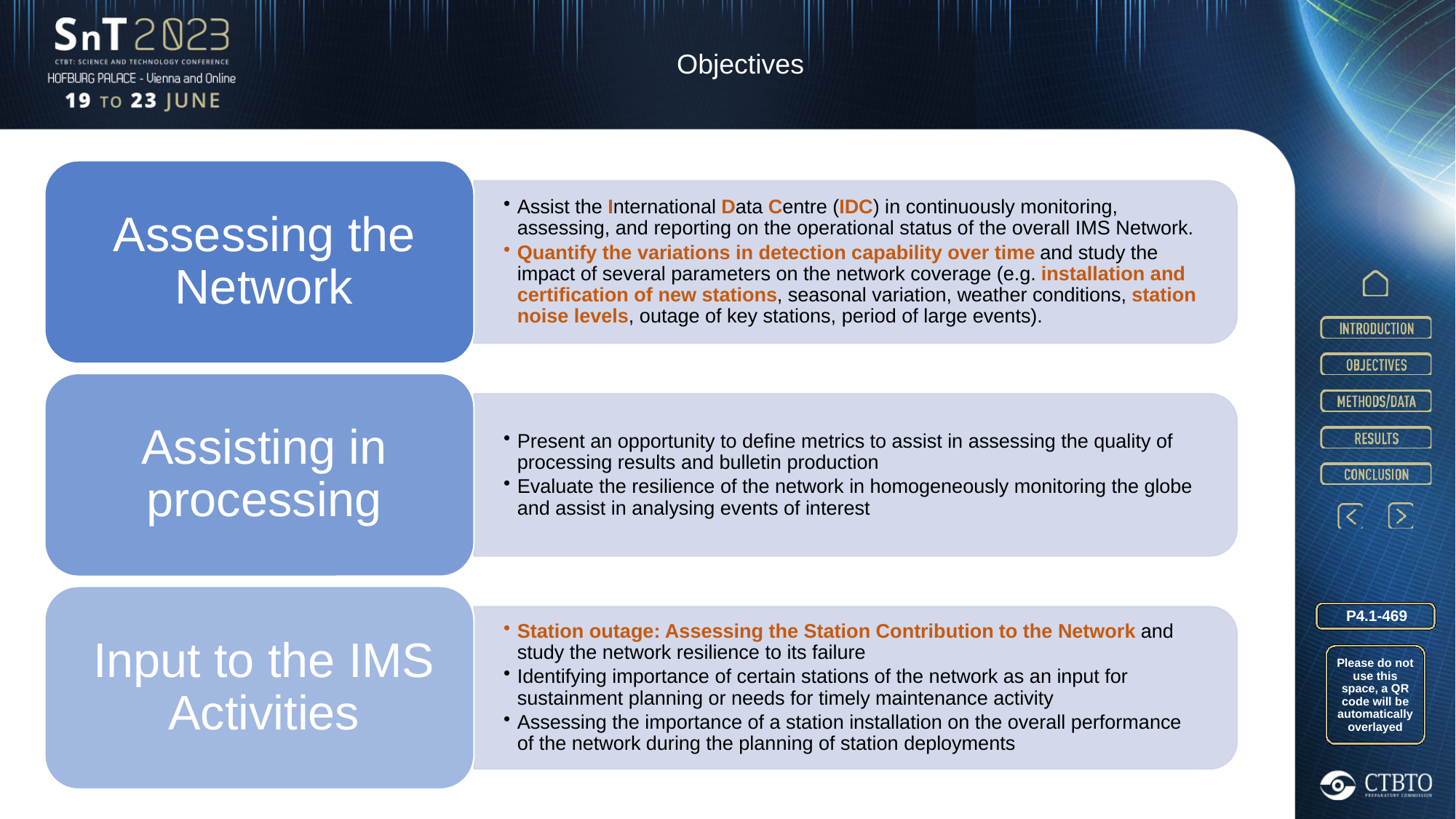

Objectives
Assist the International Data Centre (IDC) in continuously monitoring, assessing, and reporting on the operational status of the overall IMS Network.
Quantify the variations in detection capability over time and study the impact of several parameters on the network coverage (e.g. installation and certification of new stations, seasonal variation, weather conditions, station noise levels, outage of key stations, period of large events).
Assessing the Network
Present an opportunity to define metrics to assist in assessing the quality of processing results and bulletin production
Evaluate the resilience of the network in homogeneously monitoring the globe and assist in analysing events of interest
Assisting in processing
Station outage: Assessing the Station Contribution to the Network and study the network resilience to its failure
Identifying importance of certain stations of the network as an input for sustainment planning or needs for timely maintenance activity
Assessing the importance of a station installation on the overall performance of the network during the planning of station deployments
Input to the IMS Activities
P4.1-469
Please do not use this space, a QR code will be automatically overlayed